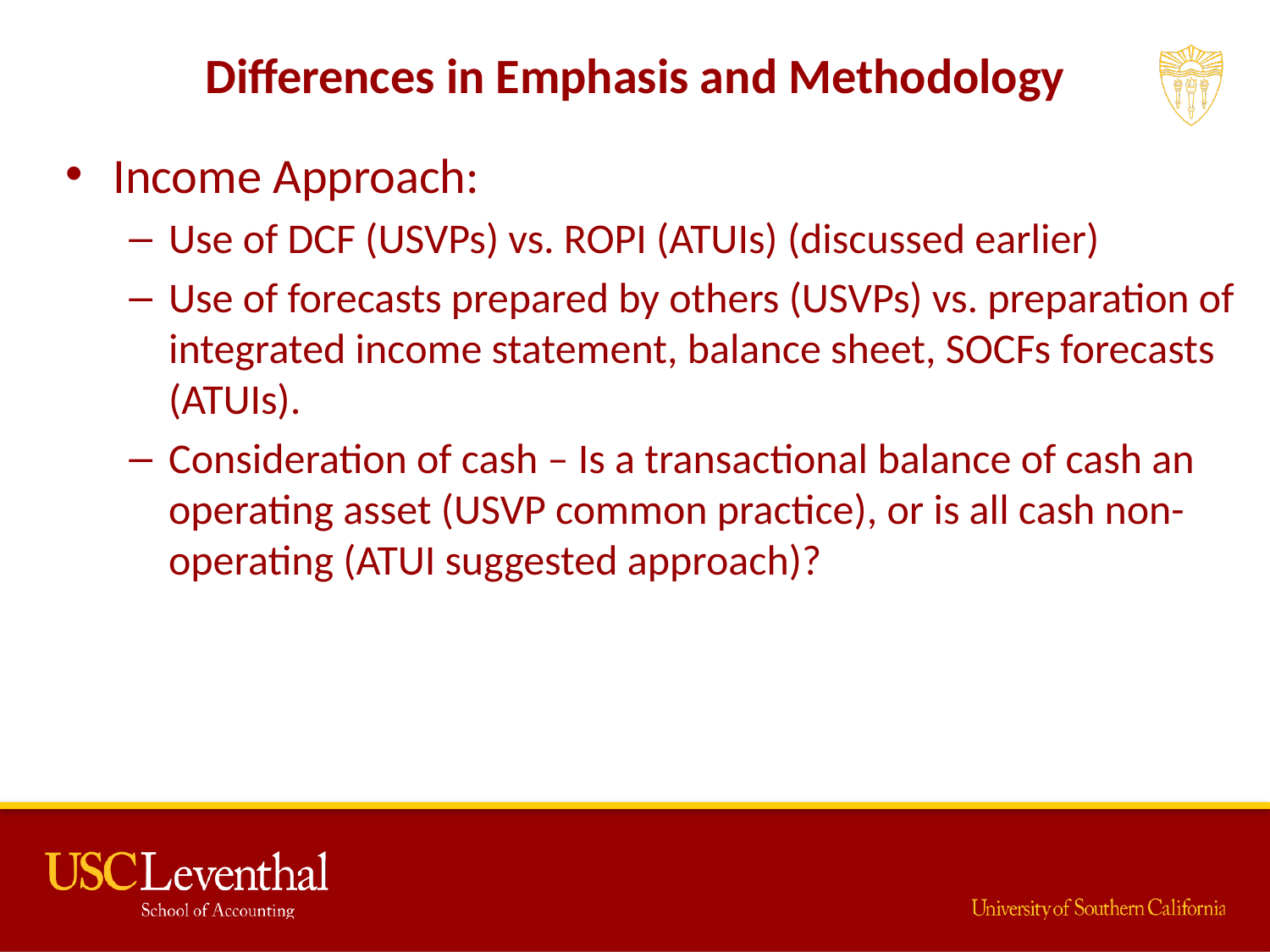

# Differences in Emphasis and Methodology
Income Approach:
Use of DCF (USVPs) vs. ROPI (ATUIs) (discussed earlier)
Use of forecasts prepared by others (USVPs) vs. preparation of integrated income statement, balance sheet, SOCFs forecasts (ATUIs).
Consideration of cash – Is a transactional balance of cash an operating asset (USVP common practice), or is all cash non-operating (ATUI suggested approach)?